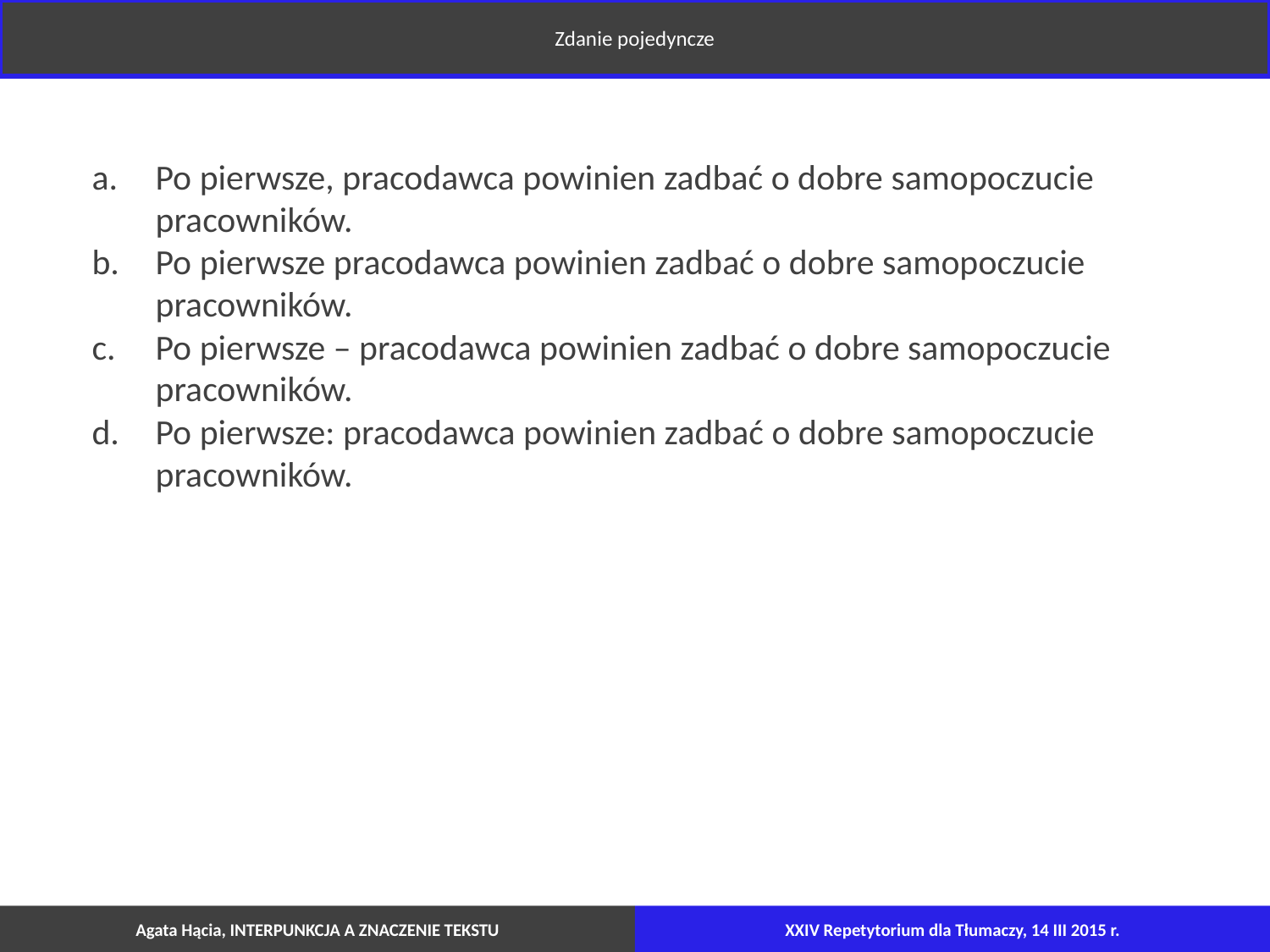

Zdanie pojedyncze
Po pierwsze, pracodawca powinien zadbać o dobre samopoczucie pracowników.
Po pierwsze pracodawca powinien zadbać o dobre samopoczucie pracowników.
Po pierwsze – pracodawca powinien zadbać o dobre samopoczucie pracowników.
Po pierwsze: pracodawca powinien zadbać o dobre samopoczucie pracowników.

Agata Hącia, INTERPUNKCJA A ZNACZENIE TEKSTU
XXIV Repetytorium dla Tłumaczy, 14 III 2015 r.